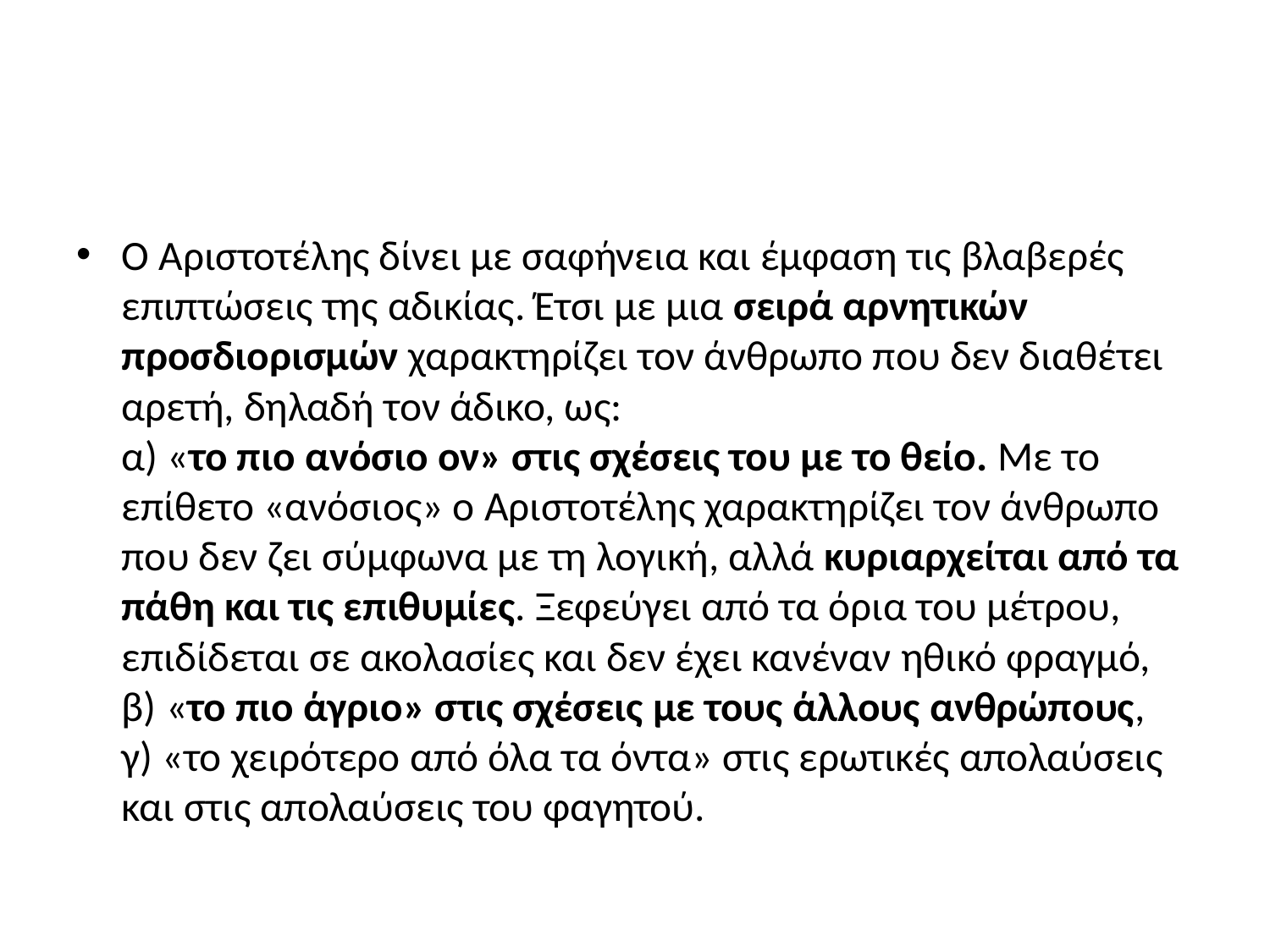

#
Ο Αριστοτέλης δίνει με σαφήνεια και έμφαση τις βλαβερές επιπτώσεις της αδικίας. Έτσι με μια σειρά αρνητικών προσδιορισμών χαρακτηρίζει τον άνθρωπο που δεν διαθέτει αρετή, δηλαδή τον άδικο, ως:
α) «το πιο ανόσιο ον» στις σχέσεις του με το θείο. Με το επίθετο «ανόσιος» ο Αριστοτέλης χαρακτηρίζει τον άνθρωπο που δεν ζει σύμφωνα με τη λογική, αλλά κυριαρχείται από τα πάθη και τις επιθυμίες. Ξεφεύγει από τα όρια του μέτρου, επιδίδεται σε ακολασίες και δεν έχει κανέναν ηθικό φραγμό,
β) «το πιο άγριο» στις σχέσεις με τους άλλους ανθρώπους,
γ) «το χειρότερο από όλα τα όντα» στις ερωτικές απολαύσεις και στις απολαύσεις του φαγητού.